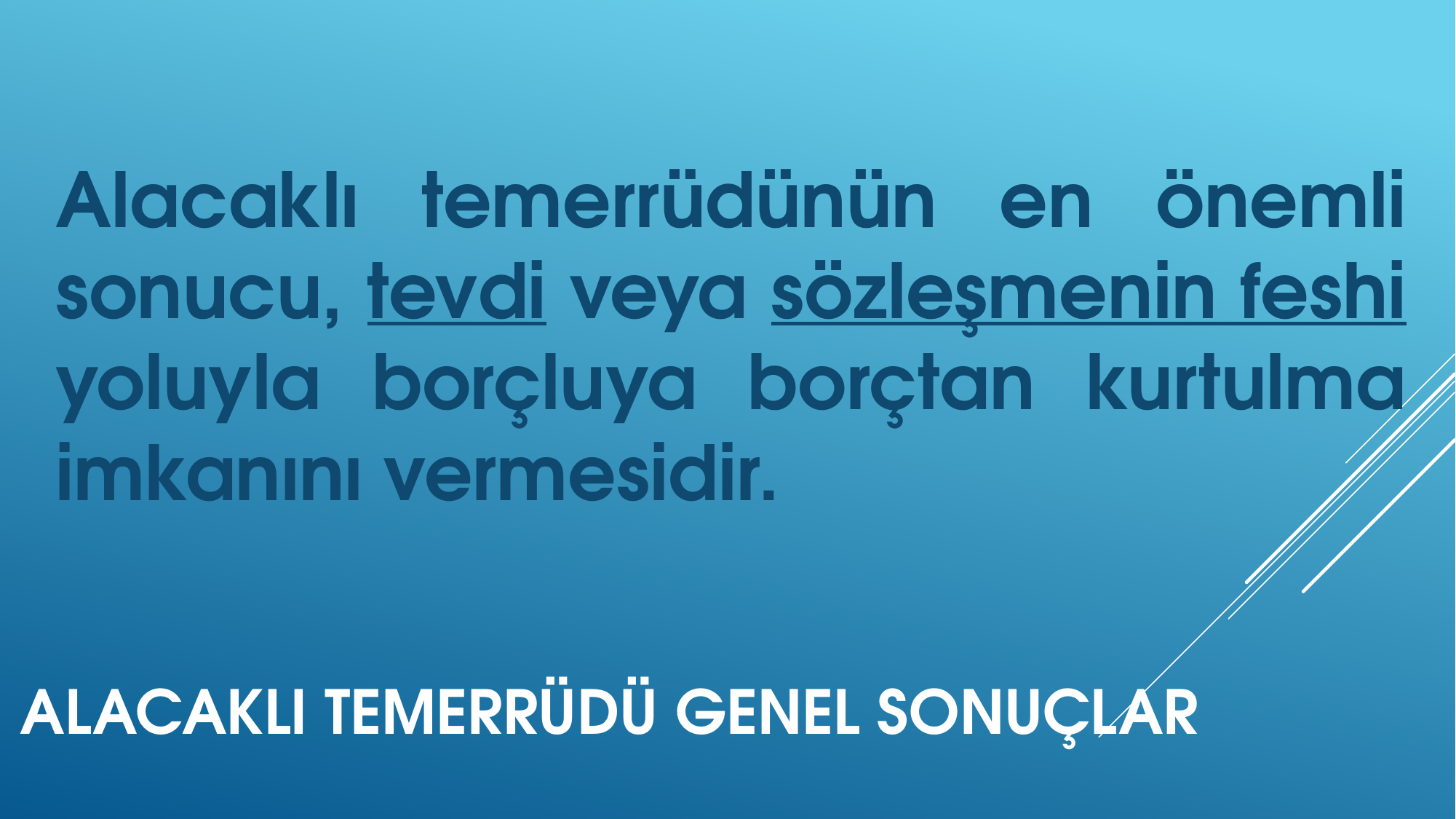

Alacaklı temerrüdünün en önemli sonucu, tevdi veya sözleşmenin feshi yoluyla borçluya borçtan kurtulma imkanını vermesidir.
# Alacaklı temerrüdü genel sonuçlar